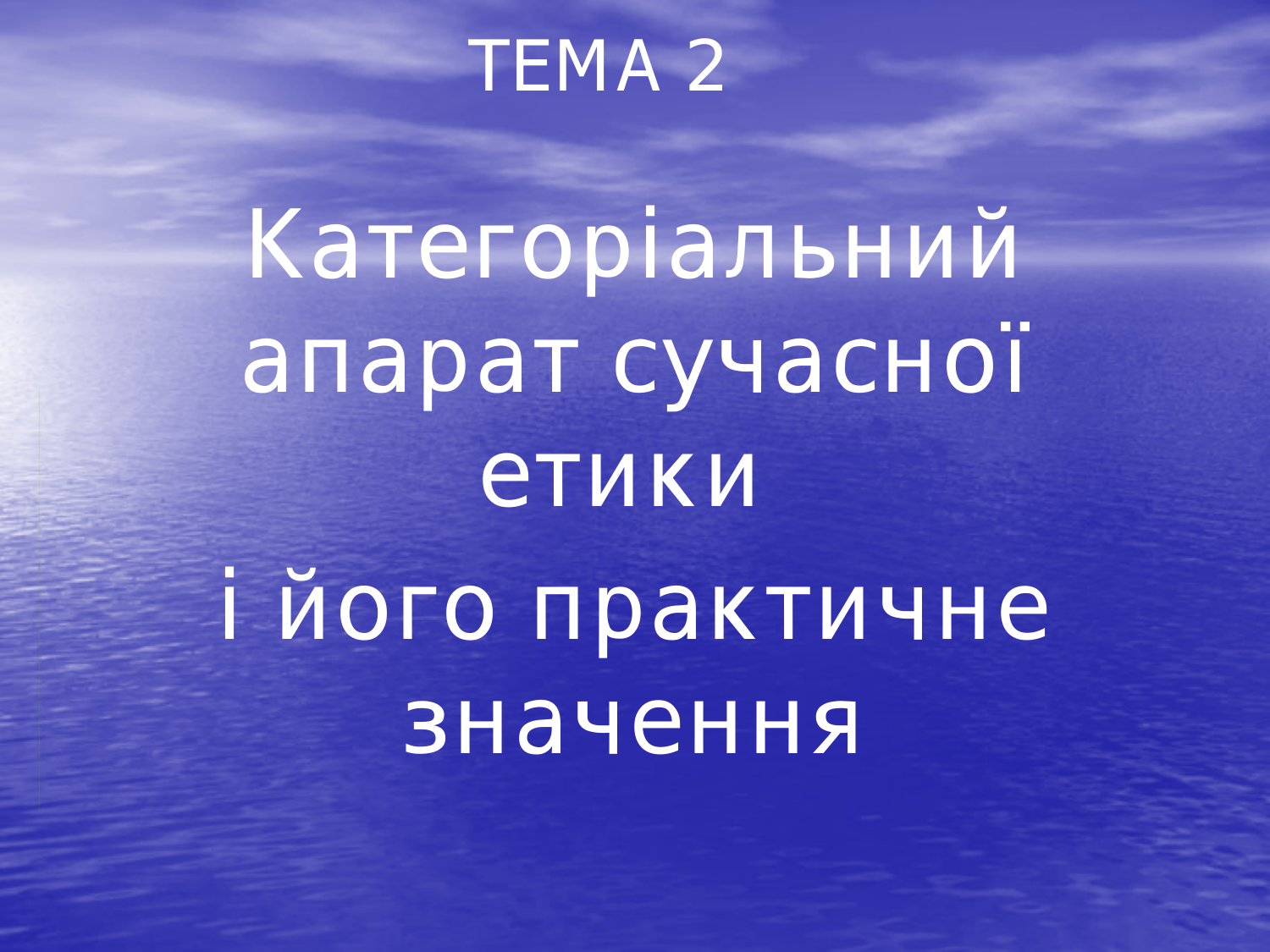

# ТЕМА 2
Категоріальний апарат сучасної етики
і його практичне значення